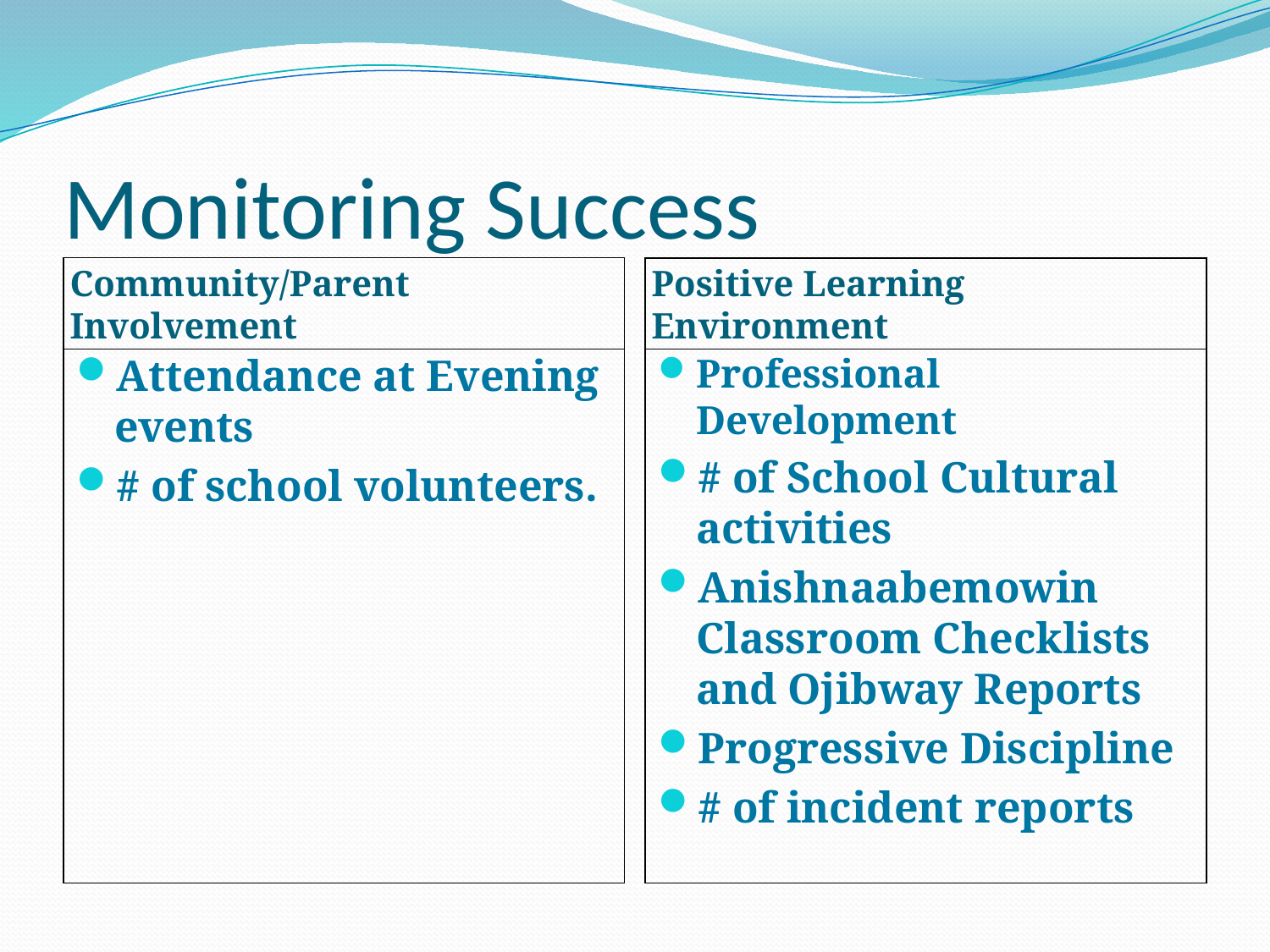

# Monitoring Success
Community/Parent Involvement
Positive Learning Environment
Attendance at Evening events
# of school volunteers.

Professional Development
# of School Cultural activities
Anishnaabemowin Classroom Checklists and Ojibway Reports
Progressive Discipline
# of incident reports